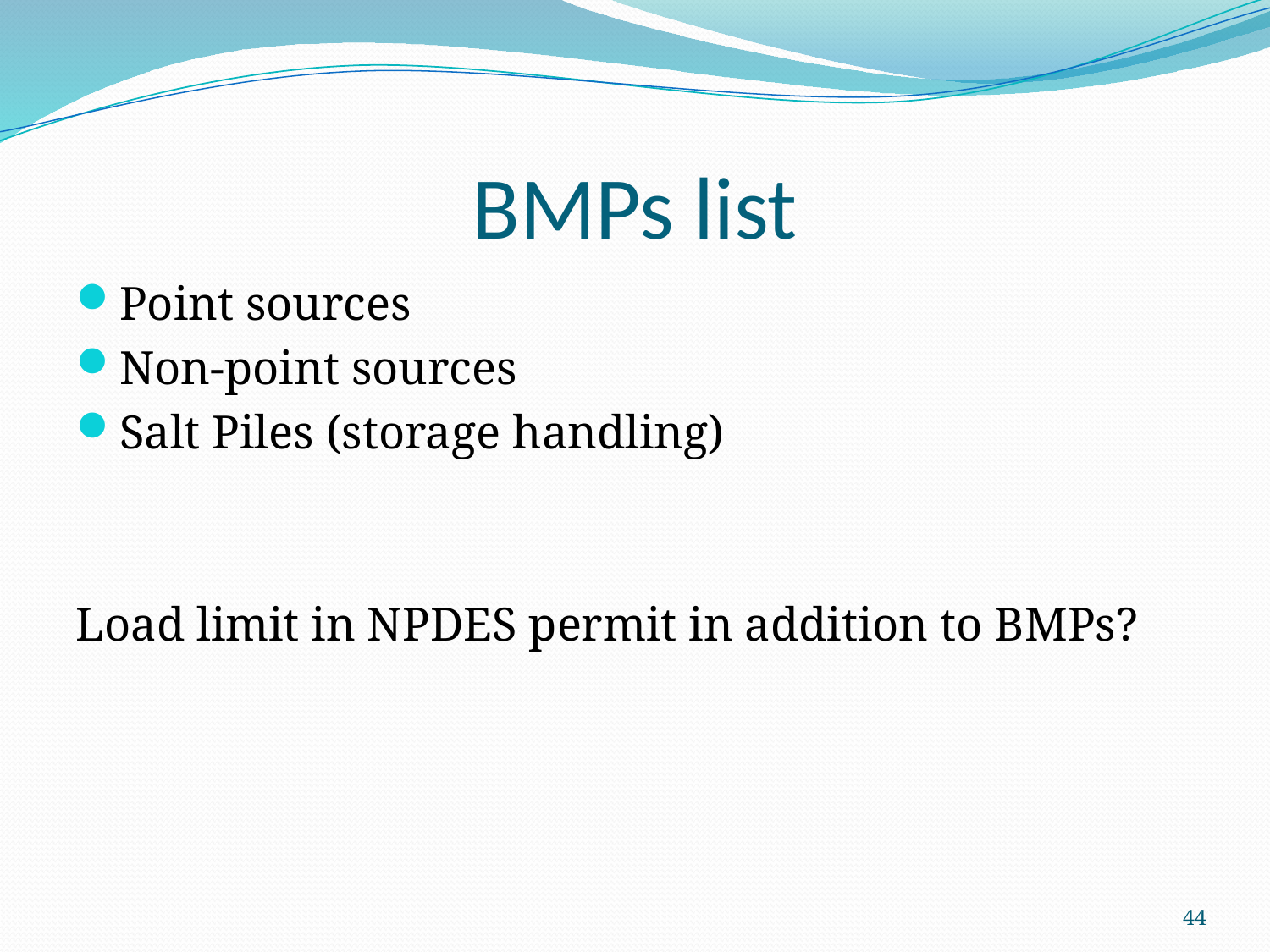

# BMPs list
Point sources
Non-point sources
Salt Piles (storage handling)

Load limit in NPDES permit in addition to BMPs?
44